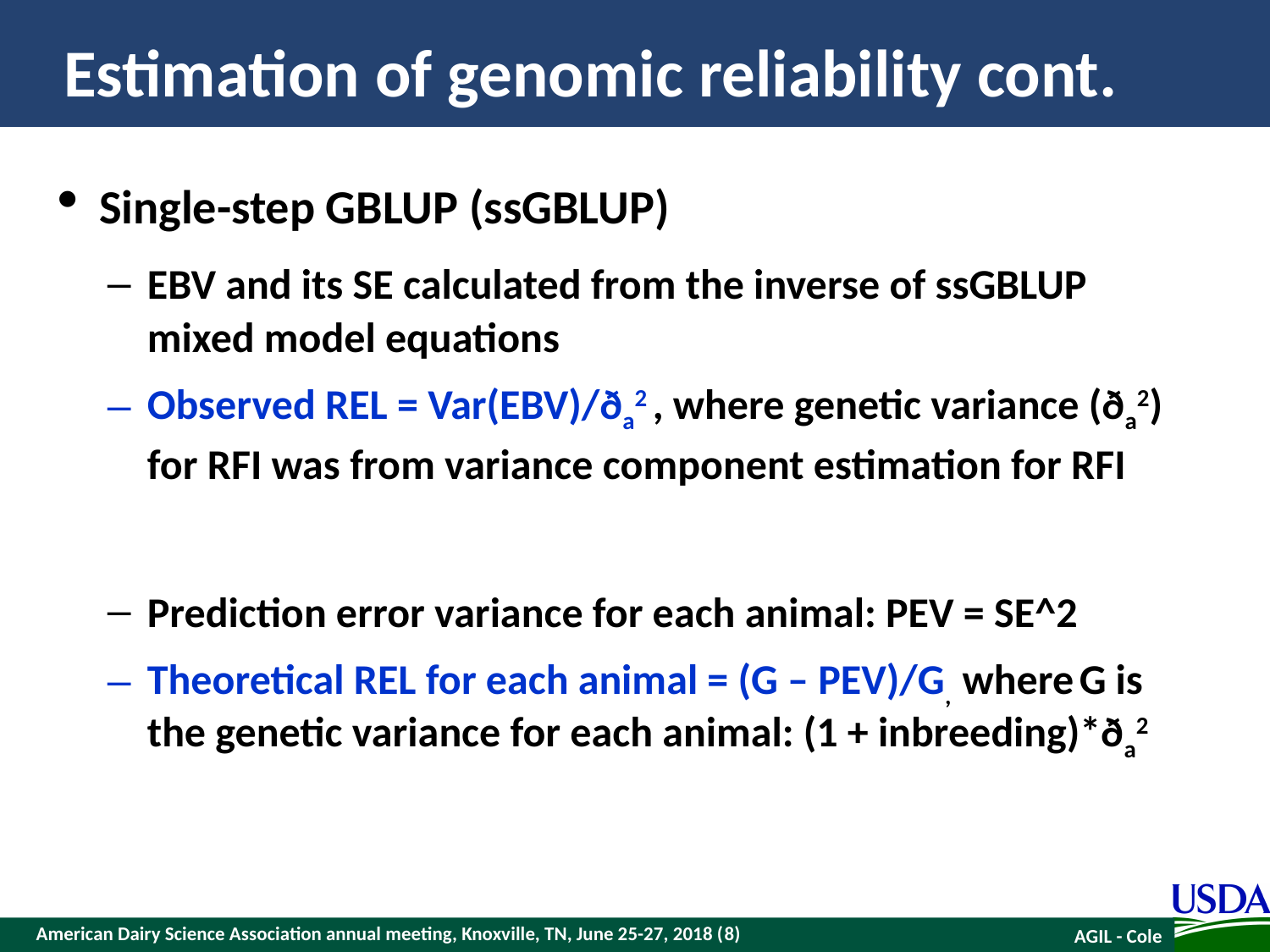

# Estimation of genomic reliability cont.
Single-step GBLUP (ssGBLUP)
EBV and its SE calculated from the inverse of ssGBLUP mixed model equations
Observed REL = Var(EBV)/ða2 , where genetic variance (ða2)   for RFI was from variance component estimation for RFI

Prediction error variance for each animal: PEV = SE^2
Theoretical REL for each animal = (G – PEV)/G,  where G is the genetic variance for each animal: (1 + inbreeding)*ða2